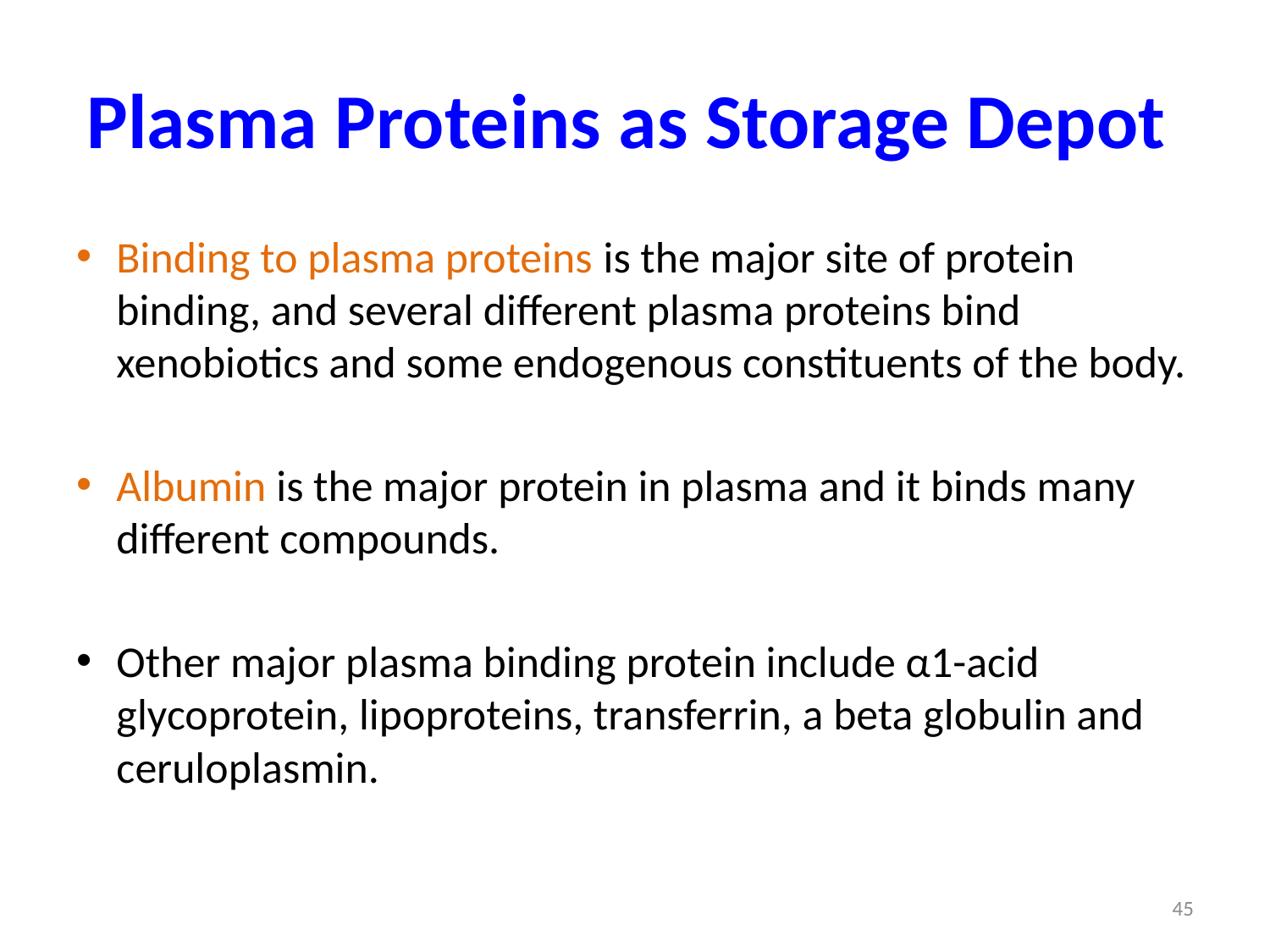

# Plasma Proteins as Storage Depot
Binding to plasma proteins is the major site of protein binding, and several different plasma proteins bind xenobiotics and some endogenous constituents of the body.

Albumin is the major protein in plasma and it binds many different compounds.

Other major plasma binding protein include α1-acid glycoprotein, lipoproteins, transferrin, a beta globulin and ceruloplasmin.
45